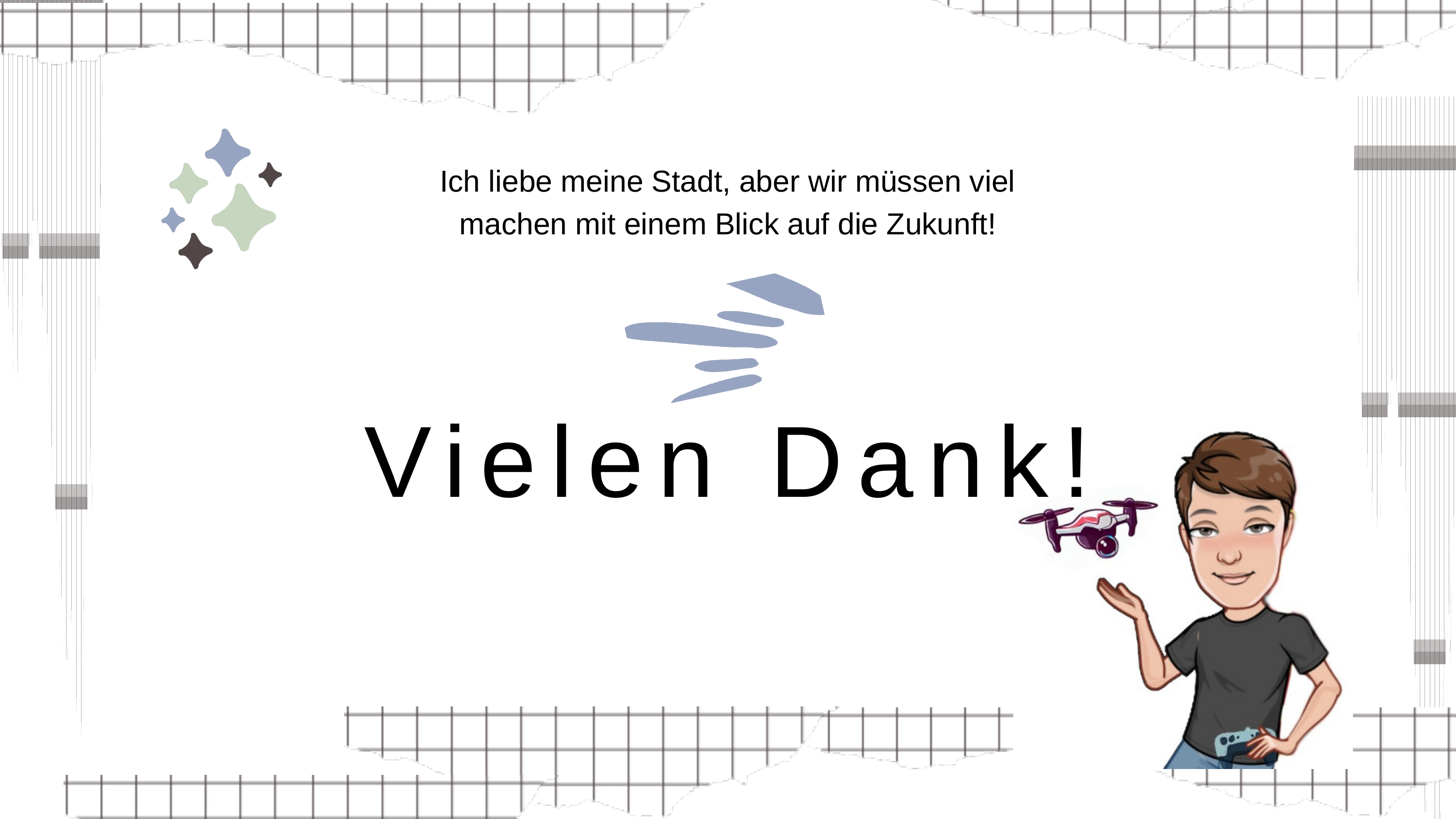

Ich liebe meine Stadt, aber wir müssen viel machen mit einem Blick auf die Zukunft!

Vielen Dank!